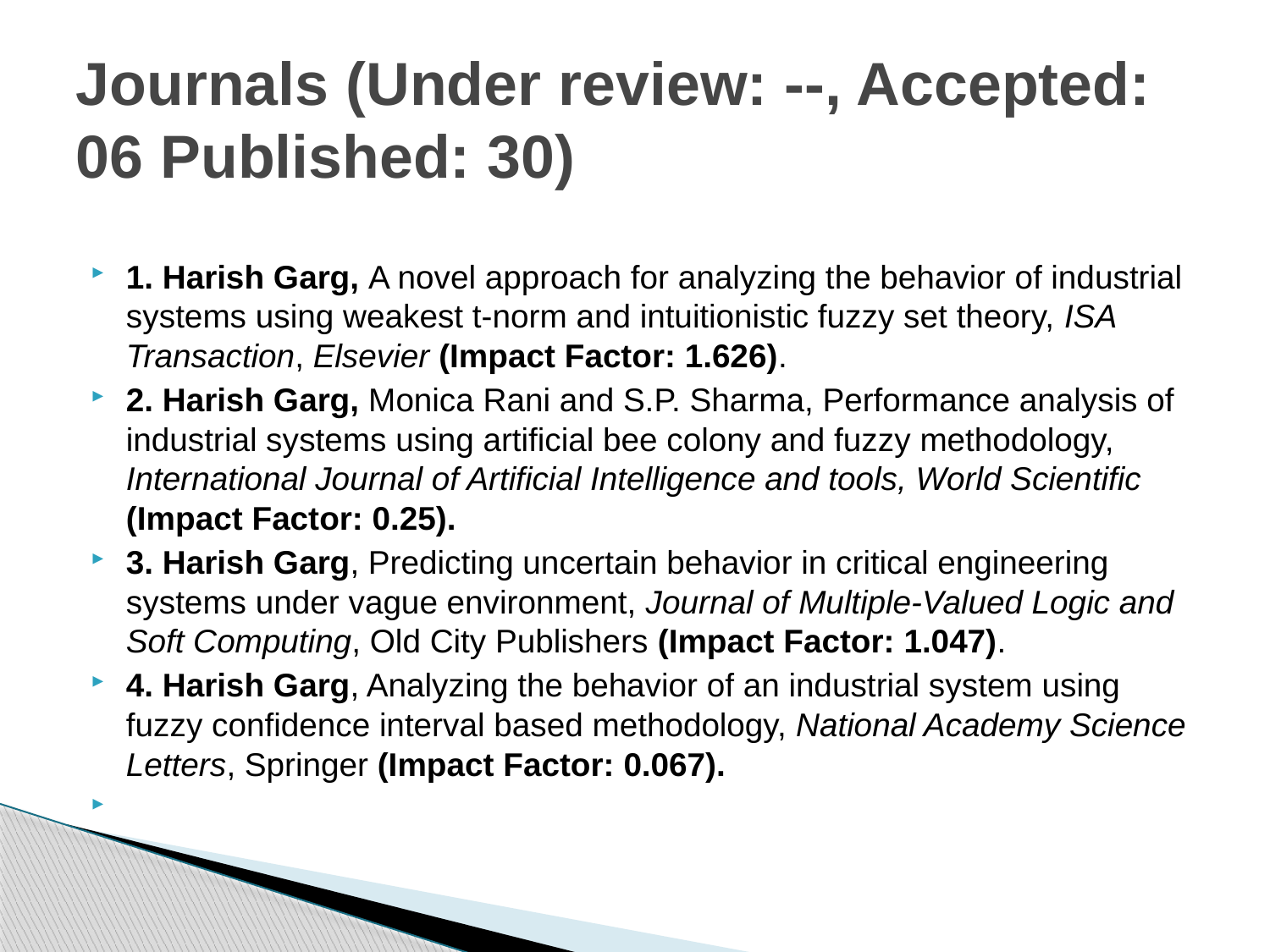

# Journals (Under review: --, Accepted: 06 Published: 30)

1. Harish Garg, A novel approach for analyzing the behavior of industrial systems using weakest t-norm and intuitionistic fuzzy set theory, ISA Transaction, Elsevier (Impact Factor: 1.626).
2. Harish Garg, Monica Rani and S.P. Sharma, Performance analysis of industrial systems using artificial bee colony and fuzzy methodology, International Journal of Artificial Intelligence and tools, World Scientific (Impact Factor: 0.25).
3. Harish Garg, Predicting uncertain behavior in critical engineering systems under vague environment, Journal of Multiple-Valued Logic and Soft Computing, Old City Publishers (Impact Factor: 1.047).
4. Harish Garg, Analyzing the behavior of an industrial system using fuzzy confidence interval based methodology, National Academy Science Letters, Springer (Impact Factor: 0.067).